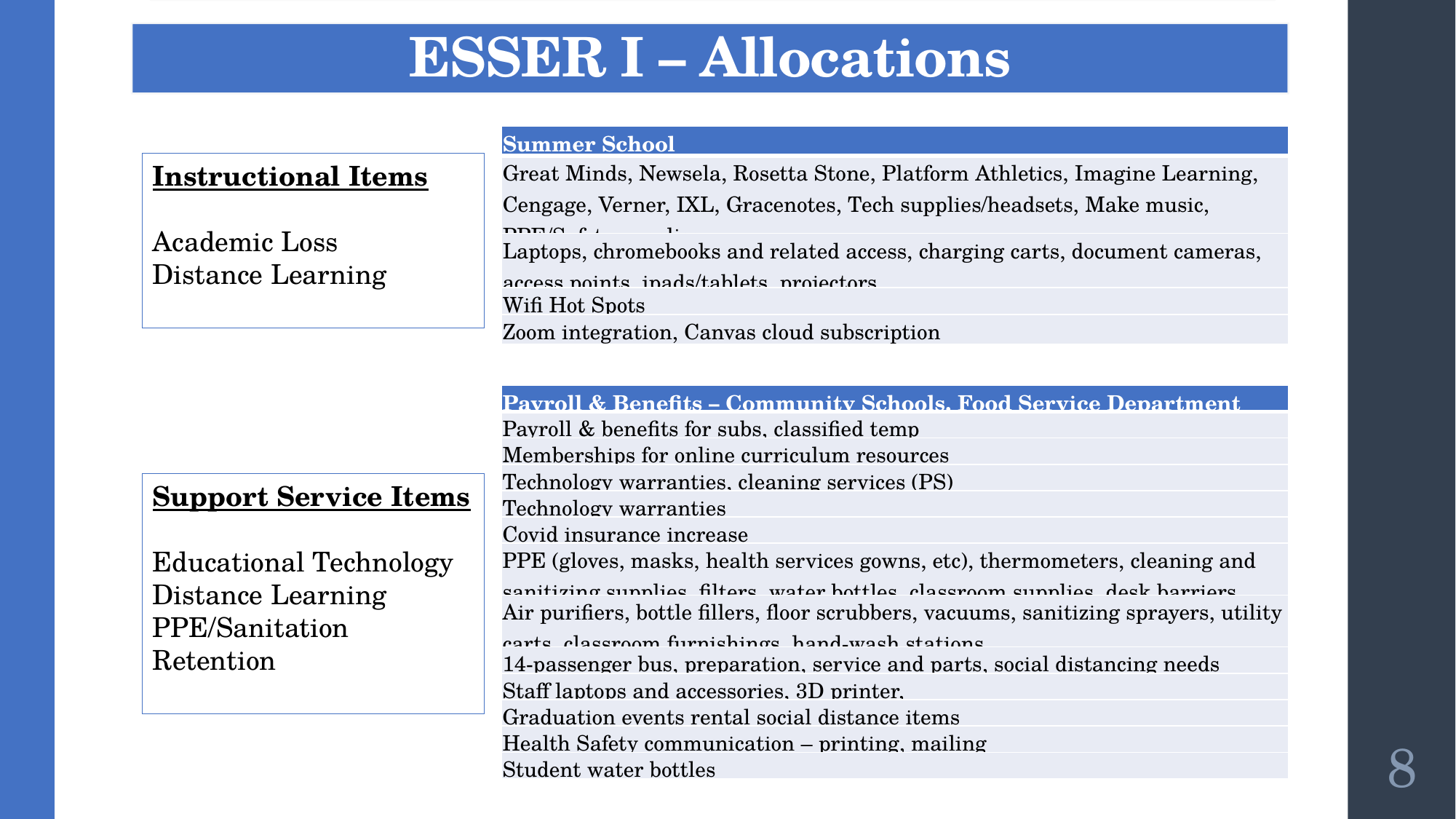

# ESSER I – Allocations
ESSER I – Allocations
| Summer School |
| --- |
| Great Minds, Newsela, Rosetta Stone, Platform Athletics, Imagine Learning, Cengage, Verner, IXL, Gracenotes, Tech supplies/headsets, Make music, PPE/Safety supplies, |
| Laptops, chromebooks and related access, charging carts, document cameras, access points, ipads/tablets, projectors |
| Wifi Hot Spots |
| Zoom integration, Canvas cloud subscription |
Instructional Items

Academic Loss
Distance Learning

| Payroll & Benefits – Community Schools, Food Service Department |
| --- |
| Payroll & benefits for subs, classified temp |
| Memberships for online curriculum resources |
| Technology warranties, cleaning services (PS) |
| Technology warranties |
| Covid insurance increase |
| PPE (gloves, masks, health services gowns, etc), thermometers, cleaning and sanitizing supplies, filters, water bottles, classroom supplies, desk barriers, |
| Air purifiers, bottle fillers, floor scrubbers, vacuums, sanitizing sprayers, utility carts, classroom furnishings, hand-wash stations, |
| 14-passenger bus, preparation, service and parts, social distancing needs |
| Staff laptops and accessories, 3D printer, |
| Graduation events rental social distance items |
| Health Safety communication – printing, mailing |
| Student water bottles |
Support Service Items

Educational Technology
Distance Learning
PPE/Sanitation
Retention

8